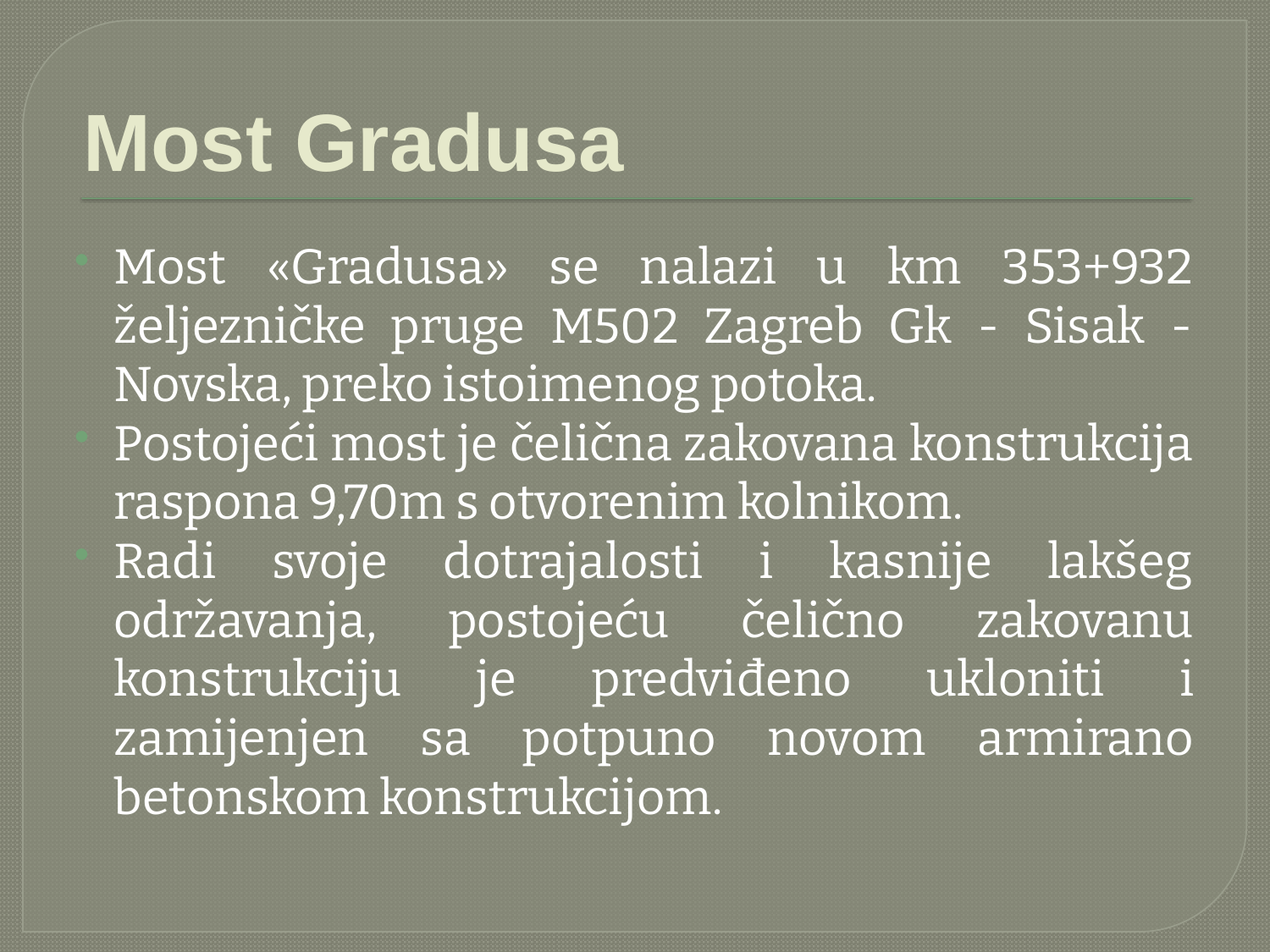

# Most Gradusa
Most «Gradusa» se nalazi u km 353+932 željezničke pruge M502 Zagreb Gk - Sisak - Novska, preko istoimenog potoka.
Postojeći most je čelična zakovana konstrukcija raspona 9,70m s otvorenim kolnikom.
Radi svoje dotrajalosti i kasnije lakšeg održavanja, postojeću čelično zakovanu konstrukciju je predviđeno ukloniti i zamijenjen sa potpuno novom armirano betonskom konstrukcijom.